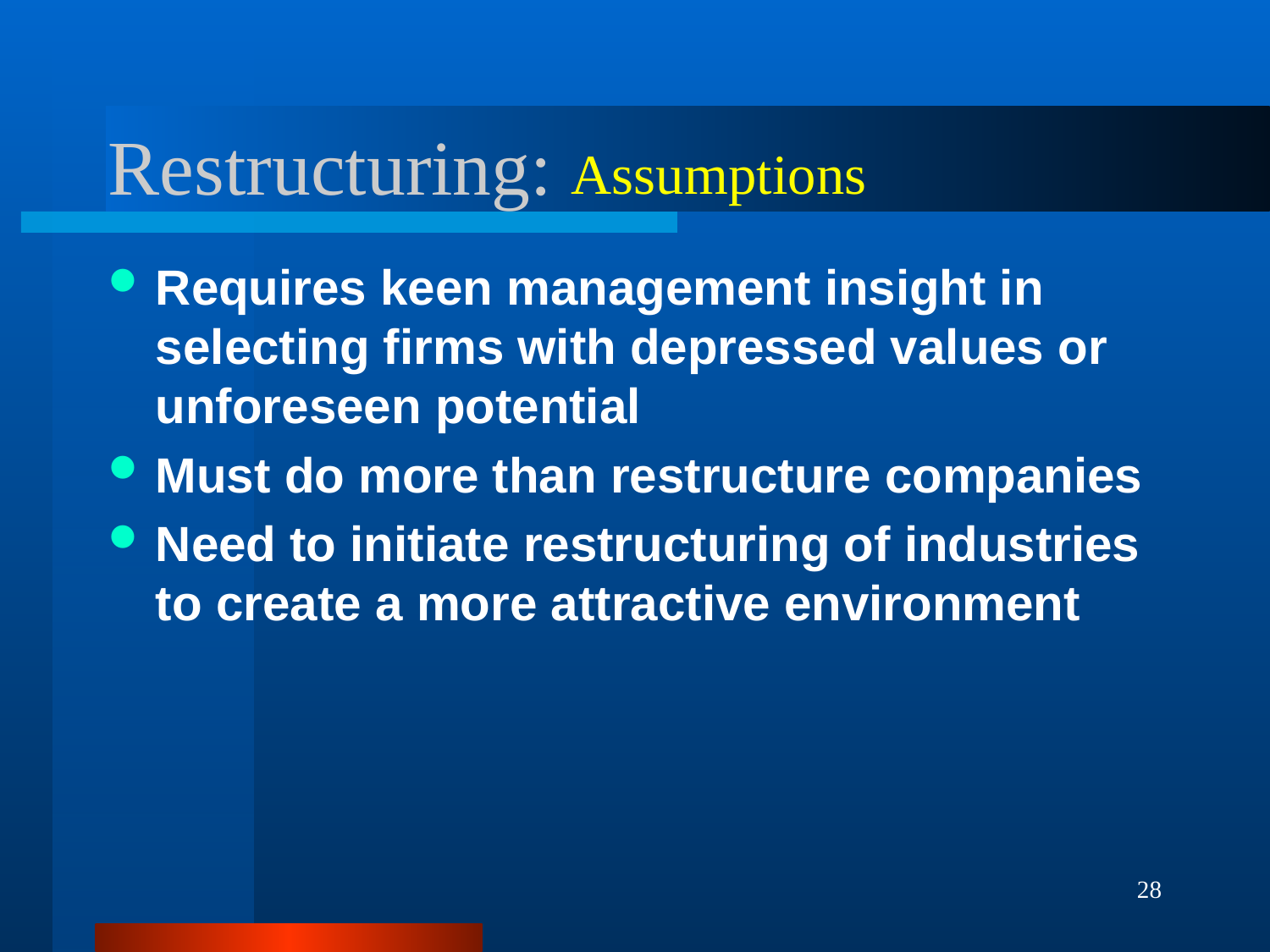

# Restructuring:
Assumptions
Requires keen management insight in selecting firms with depressed values or unforeseen potential
Must do more than restructure companies
Need to initiate restructuring of industries to create a more attractive environment
28